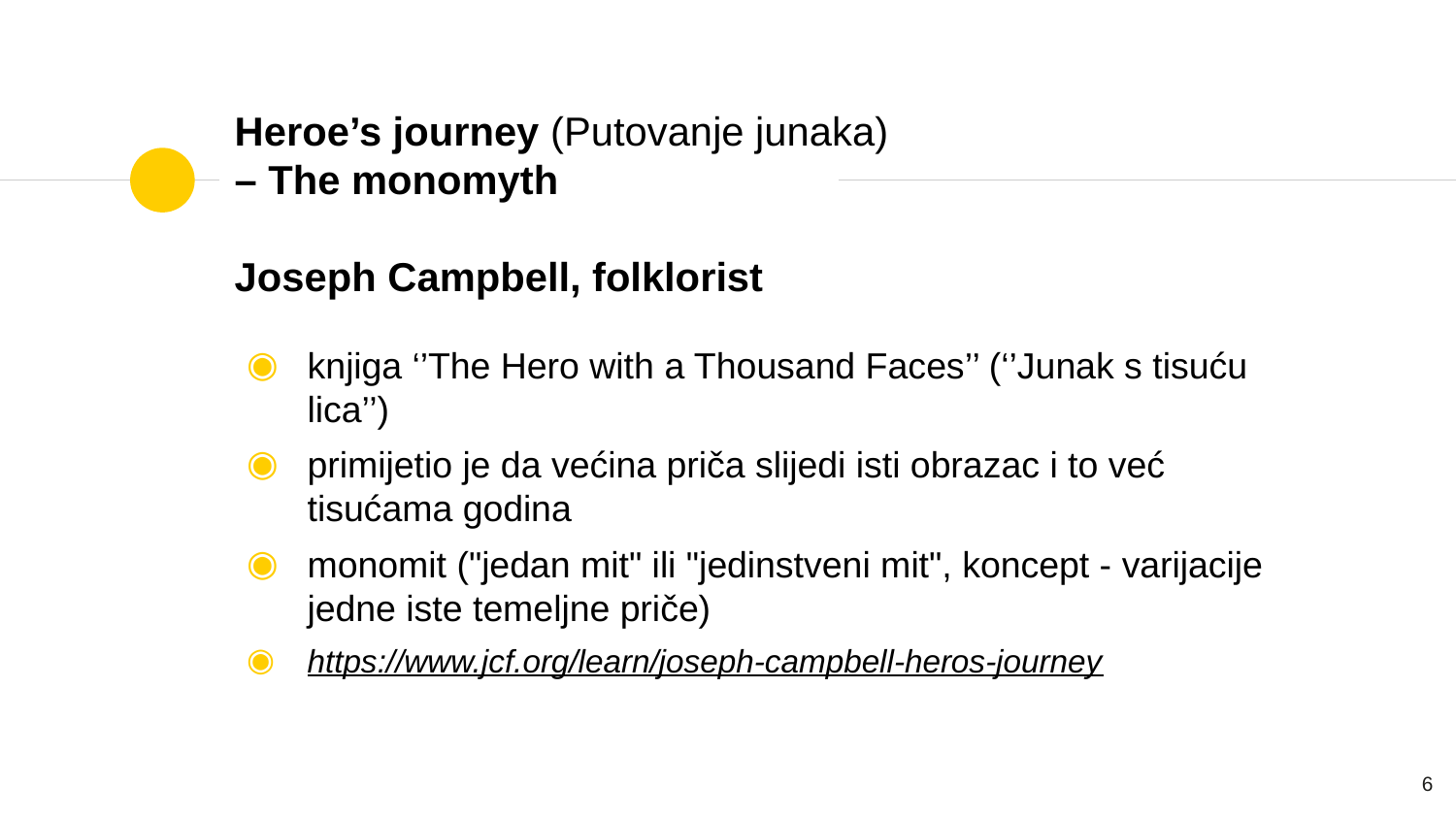

# Heroe’s journey (Putovanje junaka) – The monomyth Joseph Campbell, folklorist

knjiga ‘’The Hero with a Thousand Faces’’ (‘’Junak s tisuću lica’’)
primijetio je da većina priča slijedi isti obrazac i to već tisućama godina
monomit ("jedan mit" ili "jedinstveni mit", koncept - varijacije jedne iste temeljne priče)
https://www.jcf.org/learn/joseph-campbell-heros-journey
6